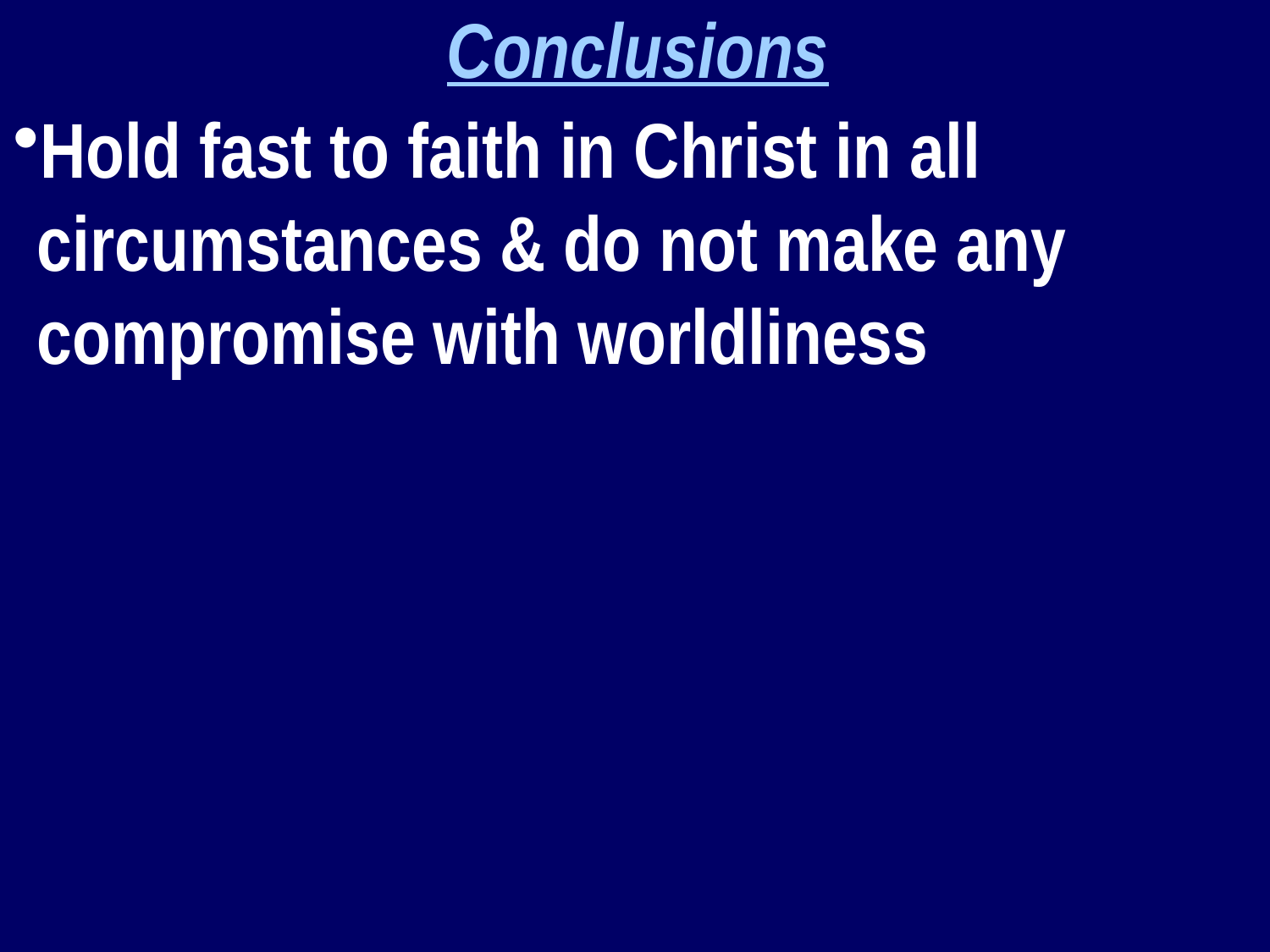

Conclusions
Hold fast to faith in Christ in all circumstances & do not make any compromise with worldliness